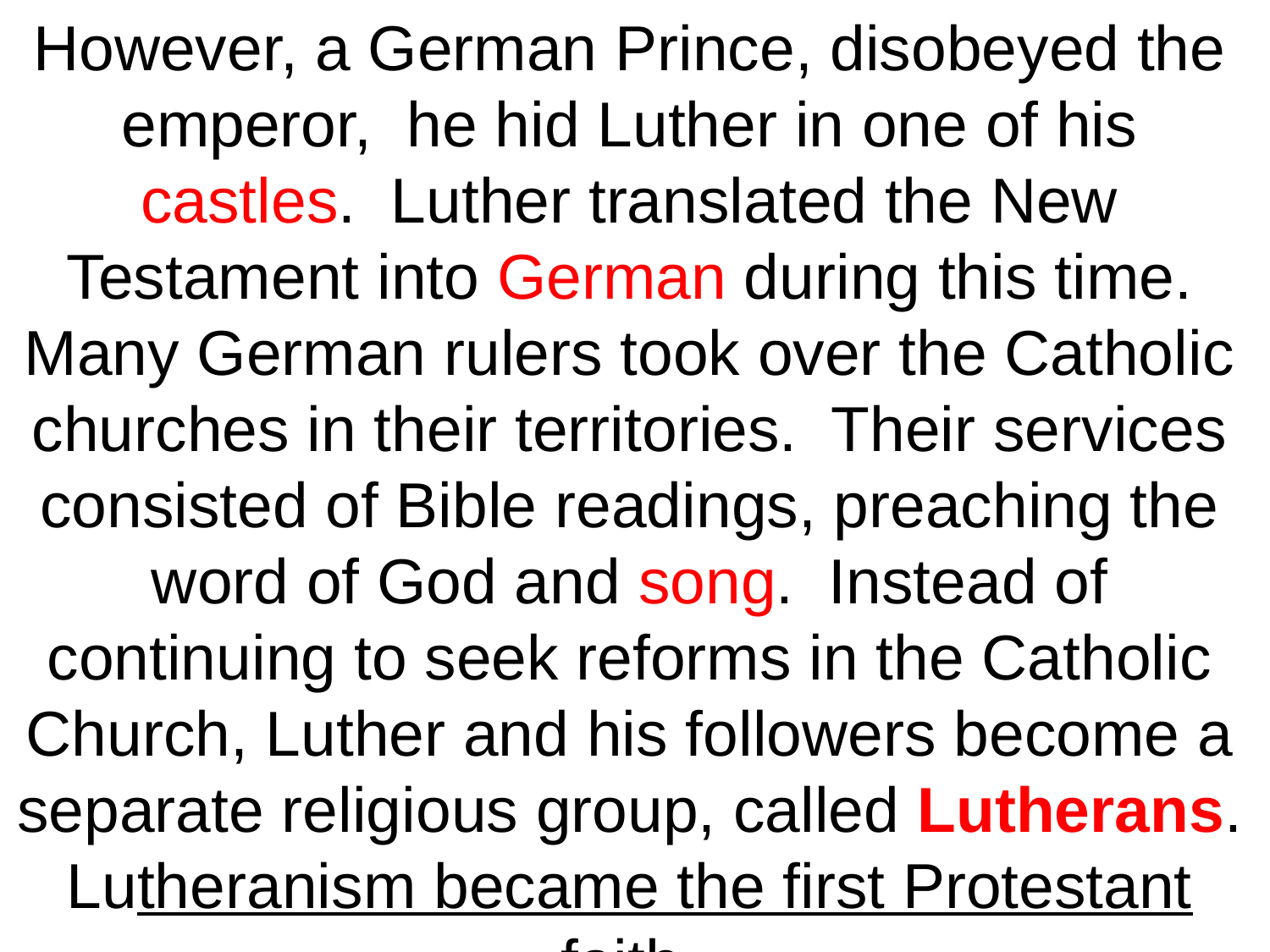

However, a German Prince, disobeyed the emperor,  he hid Luther in one of his castles.  Luther translated the New Testament into German during this time.
Many German rulers took over the Catholic churches in their territories.  Their services consisted of Bible readings, preaching the word of God and song.  Instead of continuing to seek reforms in the Catholic Church, Luther and his followers become a separate religious group, called Lutherans.
Lutheranism became the first Protestant faith.